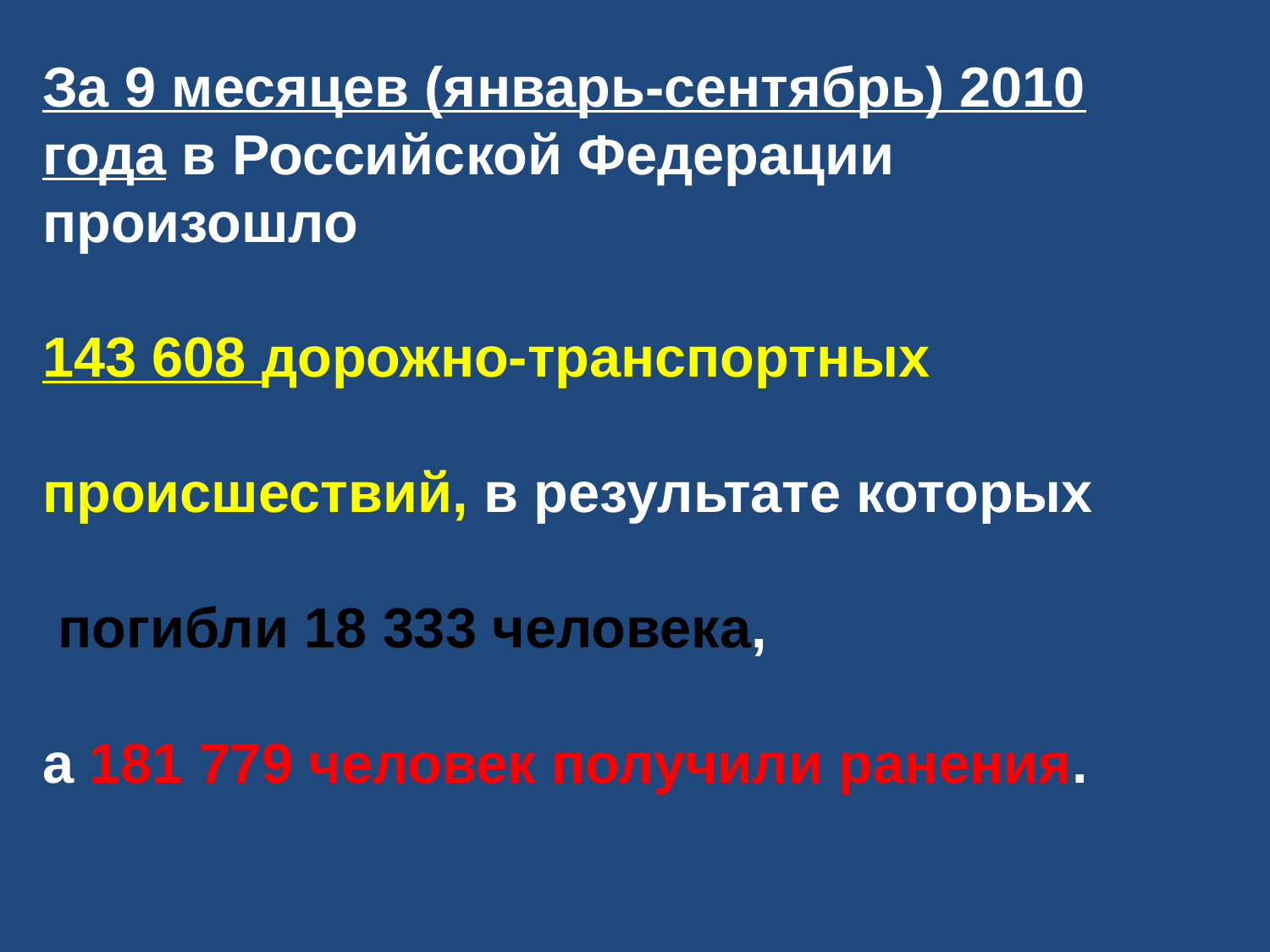

За 9 месяцев (январь-сентябрь) 2010 года в Российской Федерации произошло

143 608 дорожно-транспортных

происшествий, в результате которых

 погибли 18 333 человека,

а 181 779 человек получили ранения.